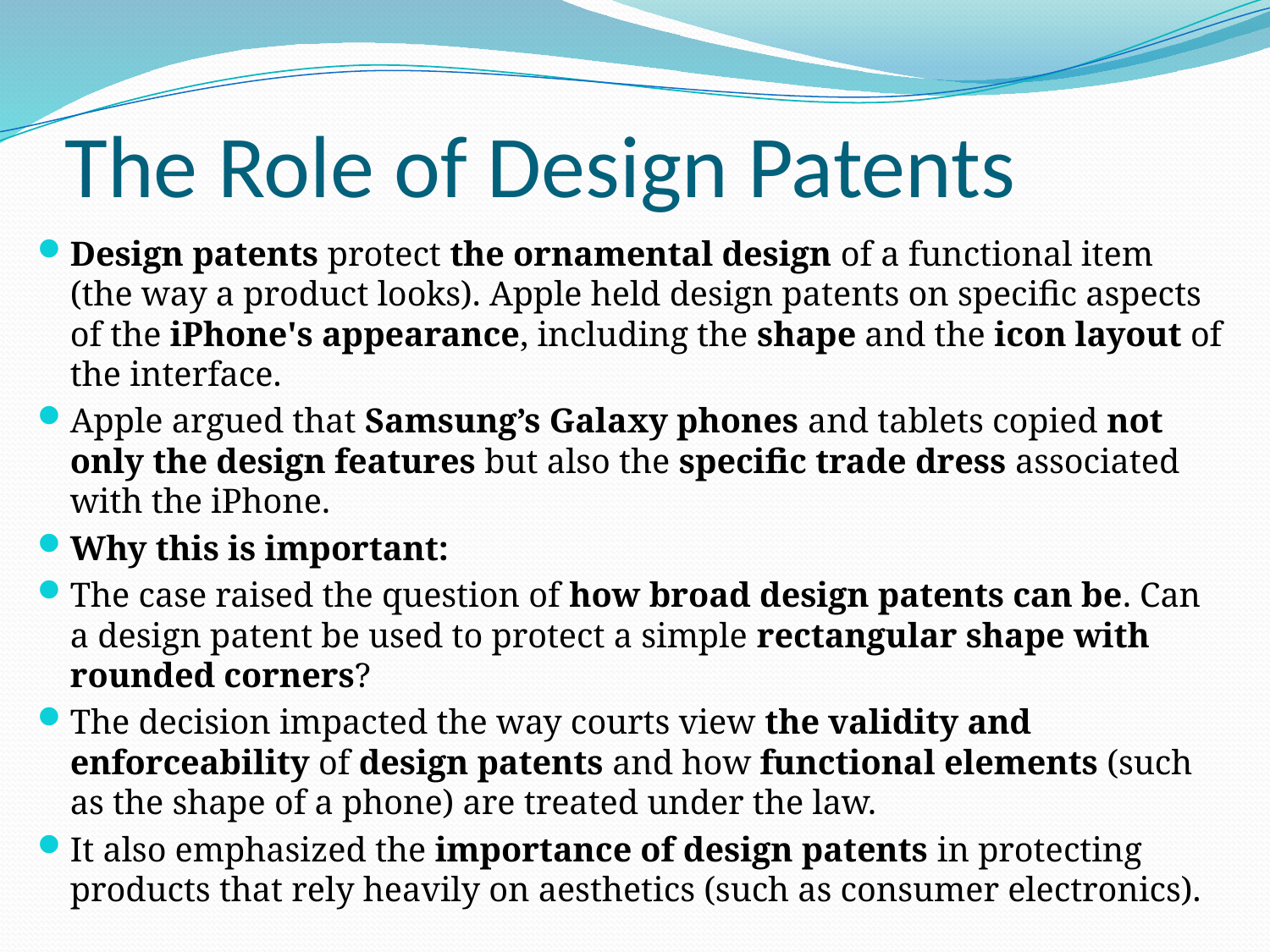

# The Role of Design Patents
Design patents protect the ornamental design of a functional item (the way a product looks). Apple held design patents on specific aspects of the iPhone's appearance, including the shape and the icon layout of the interface.
Apple argued that Samsung’s Galaxy phones and tablets copied not only the design features but also the specific trade dress associated with the iPhone.
Why this is important:
The case raised the question of how broad design patents can be. Can a design patent be used to protect a simple rectangular shape with rounded corners?
The decision impacted the way courts view the validity and enforceability of design patents and how functional elements (such as the shape of a phone) are treated under the law.
It also emphasized the importance of design patents in protecting products that rely heavily on aesthetics (such as consumer electronics).